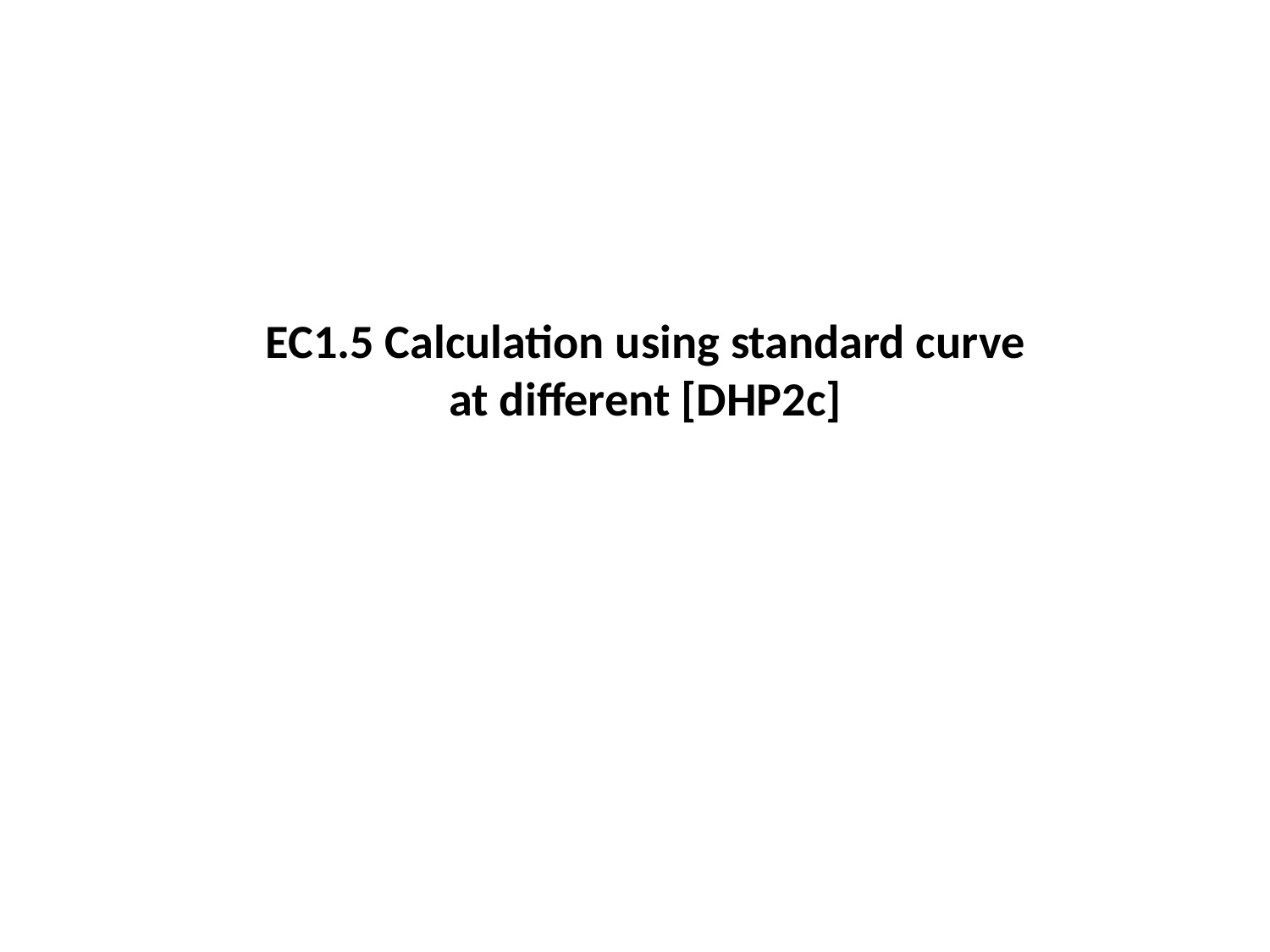

EC1.5 Calculation using standard curve at different [DHP2c]